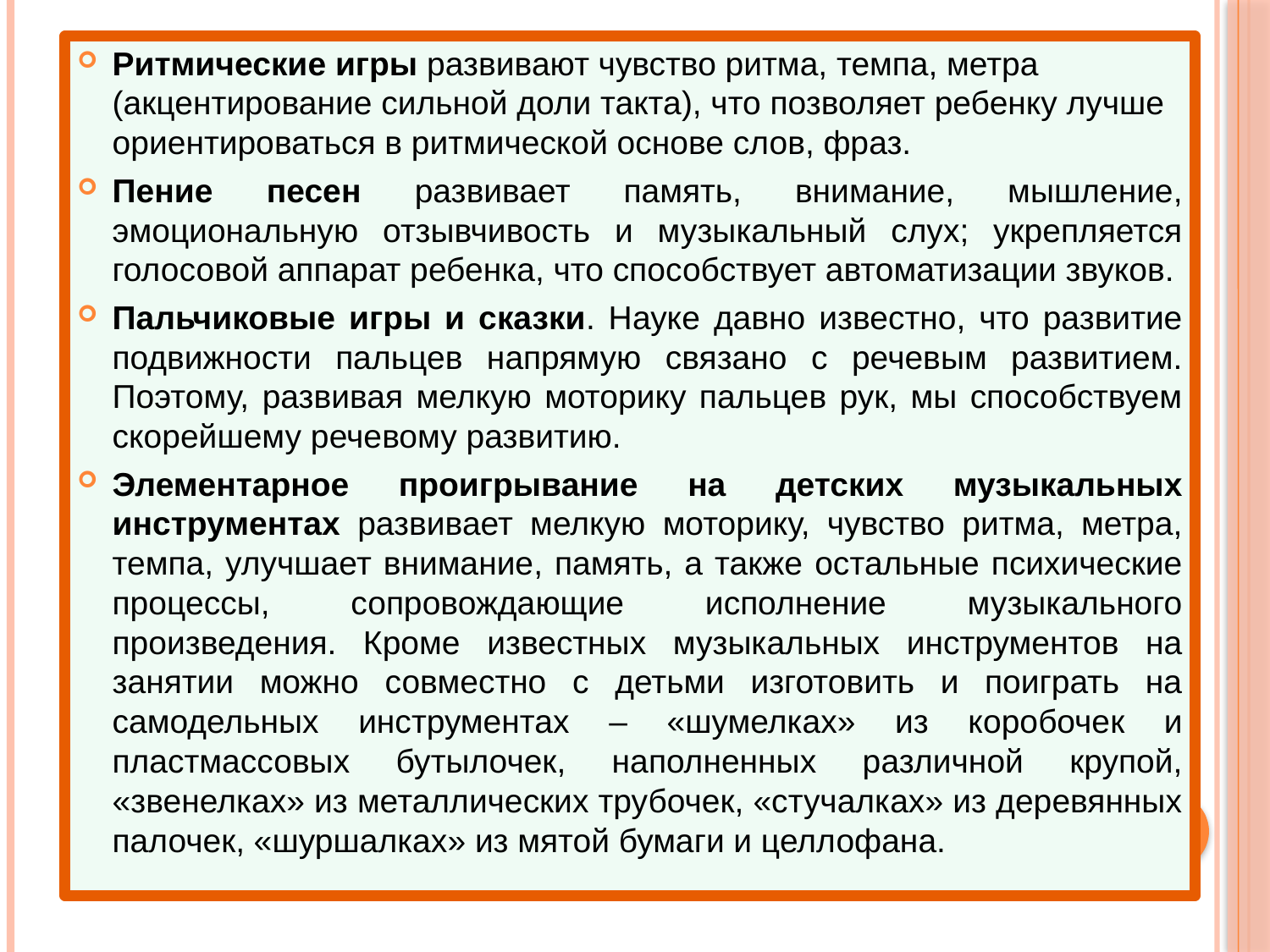

Ритмические игры развивают чувство ритма, темпа, метра (акцентирование сильной доли такта), что позволяет ребенку лучше ориентироваться в ритмической основе слов, фраз.
Пение песен развивает память, внимание, мышление, эмоциональную отзывчивость и музыкальный слух; укрепляется голосовой аппарат ребенка, что способствует автоматизации звуков.
Пальчиковые игры и сказки. Науке давно известно, что развитие подвижности пальцев напрямую связано с речевым развитием. Поэтому, развивая мелкую моторику пальцев рук, мы способствуем скорейшему речевому развитию.
Элементарное проигрывание на детских музыкальных инструментах развивает мелкую моторику, чувство ритма, метра, темпа, улучшает внимание, память, а также остальные психические процессы, сопровождающие исполнение музыкального произведения. Кроме известных музыкальных инструментов на занятии можно совместно с детьми изготовить и поиграть на самодельных инструментах – «шумелках» из коробочек и пластмассовых бутылочек, наполненных различной крупой, «звенелках» из металлических трубочек, «стучалках» из деревянных палочек, «шуршалках» из мятой бумаги и целлофана.